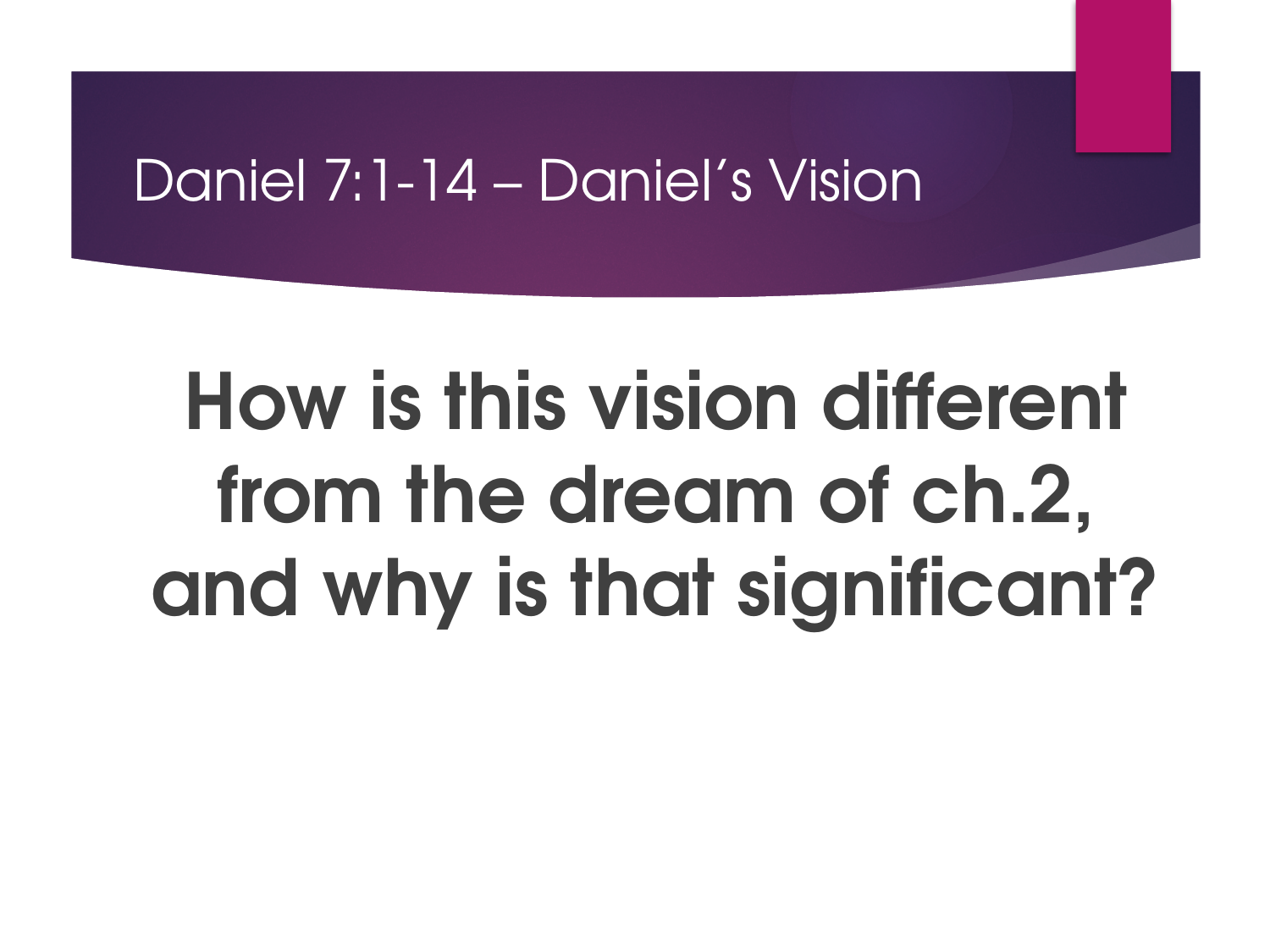

# Daniel 7:1-14 – Daniel’s Vision
How is this vision different from the dream of ch.2, and why is that significant?